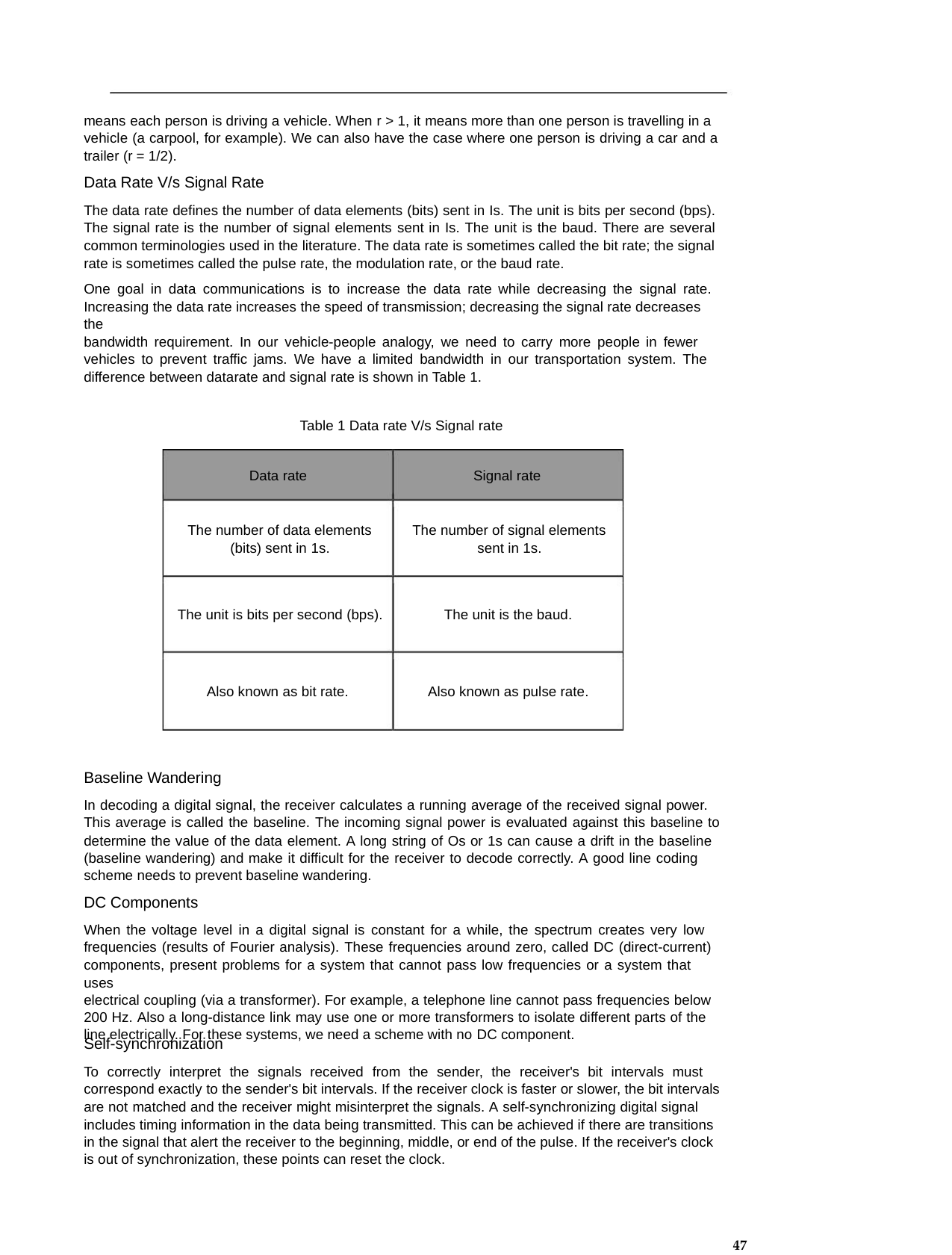

means each person is driving a vehicle. When r > 1, it means more than one person is travelling in a
vehicle (a carpool, for example). We can also have the case where one person is driving a car and a
trailer (r = 1/2).
Data Rate V/s Signal Rate
The data rate defines the number of data elements (bits) sent in Is. The unit is bits per second (bps).
The signal rate is the number of signal elements sent in Is. The unit is the baud. There are several
common terminologies used in the literature. The data rate is sometimes called the bit rate; the signal
rate is sometimes called the pulse rate, the modulation rate, or the baud rate.
One goal in data communications is to increase the data rate while decreasing the signal rate.
Increasing the data rate increases the speed of transmission; decreasing the signal rate decreases the
bandwidth requirement. In our vehicle-people analogy, we need to carry more people in fewer
vehicles to prevent traffic jams. We have a limited bandwidth in our transportation system. The
difference between datarate and signal rate is shown in Table 1.
Table 1 Data rate V/s Signal rate

Data rate
Signal rate
The number of data elements
(bits) sent in 1s.
The number of signal elements
sent in 1s.
The unit is bits per second (bps).
Also known as bit rate.
The unit is the baud.
Also known as pulse rate.
Baseline Wandering
In decoding a digital signal, the receiver calculates a running average of the received signal power.
This average is called the baseline. The incoming signal power is evaluated against this baseline to
determine the value of the data element. A long string of Os or 1s can cause a drift in the baseline
(baseline wandering) and make it difficult for the receiver to decode correctly. A good line coding
scheme needs to prevent baseline wandering.
DC Components
When the voltage level in a digital signal is constant for a while, the spectrum creates very low
frequencies (results of Fourier analysis). These frequencies around zero, called DC (direct-current)
components, present problems for a system that cannot pass low frequencies or a system that uses
electrical coupling (via a transformer). For example, a telephone line cannot pass frequencies below
200 Hz. Also a long-distance link may use one or more transformers to isolate different parts of the
line electrically. For these systems, we need a scheme with no DC component.
Self-synchronization
To correctly interpret the signals received from the sender, the receiver's bit intervals must
correspond exactly to the sender's bit intervals. If the receiver clock is faster or slower, the bit intervals
are not matched and the receiver might misinterpret the signals. A self-synchronizing digital signal
includes timing information in the data being transmitted. This can be achieved if there are transitions
in the signal that alert the receiver to the beginning, middle, or end of the pulse. If the receiver's clock
is out of synchronization, these points can reset the clock.
47